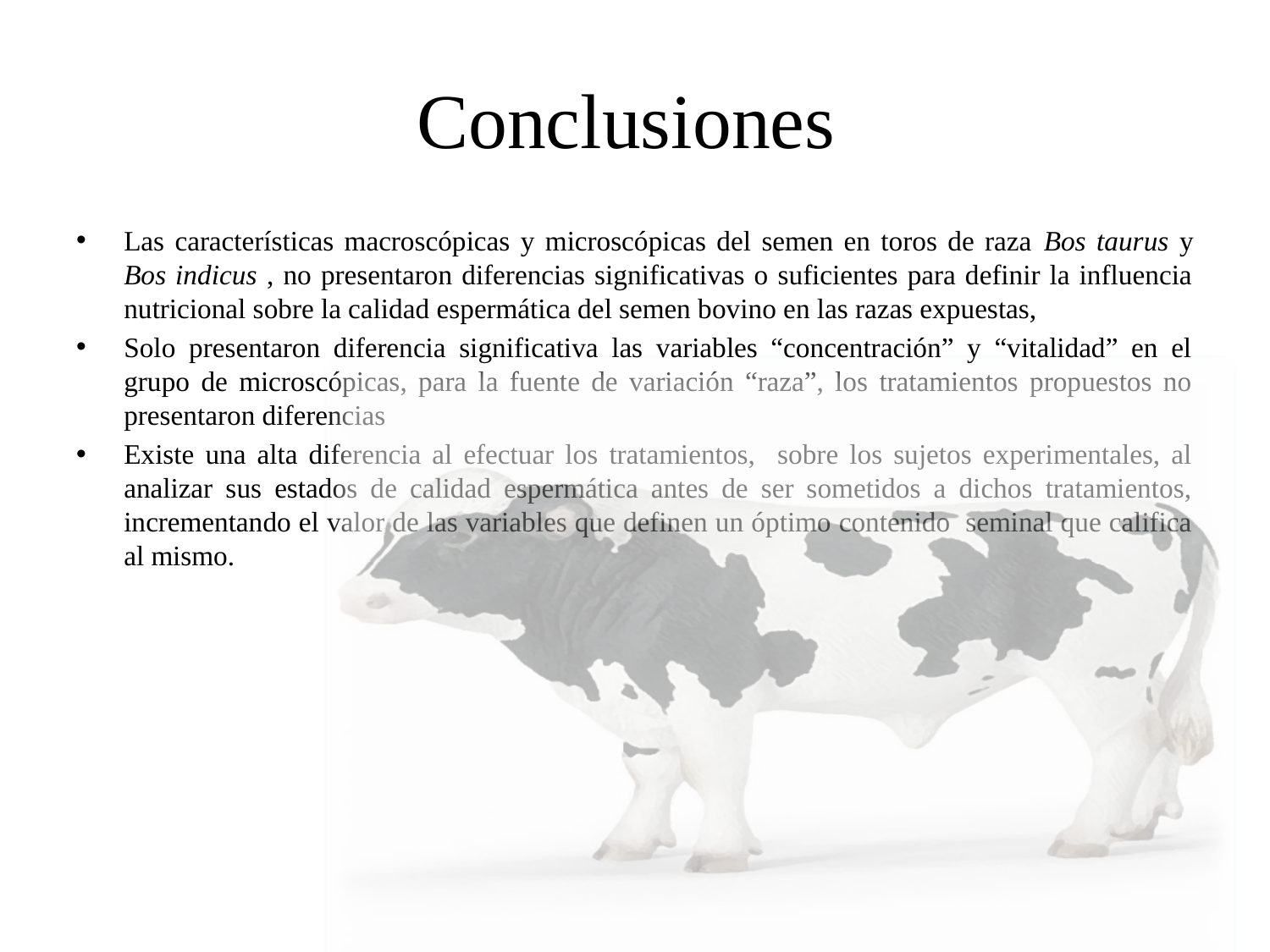

# Conclusiones
Las características macroscópicas y microscópicas del semen en toros de raza Bos taurus y Bos indicus , no presentaron diferencias significativas o suficientes para definir la influencia nutricional sobre la calidad espermática del semen bovino en las razas expuestas,
Solo presentaron diferencia significativa las variables “concentración” y “vitalidad” en el grupo de microscópicas, para la fuente de variación “raza”, los tratamientos propuestos no presentaron diferencias
Existe una alta diferencia al efectuar los tratamientos,  sobre los sujetos experimentales, al analizar sus estados de calidad espermática antes de ser sometidos a dichos tratamientos, incrementando el valor de las variables que definen un óptimo contenido  seminal que califica al mismo.